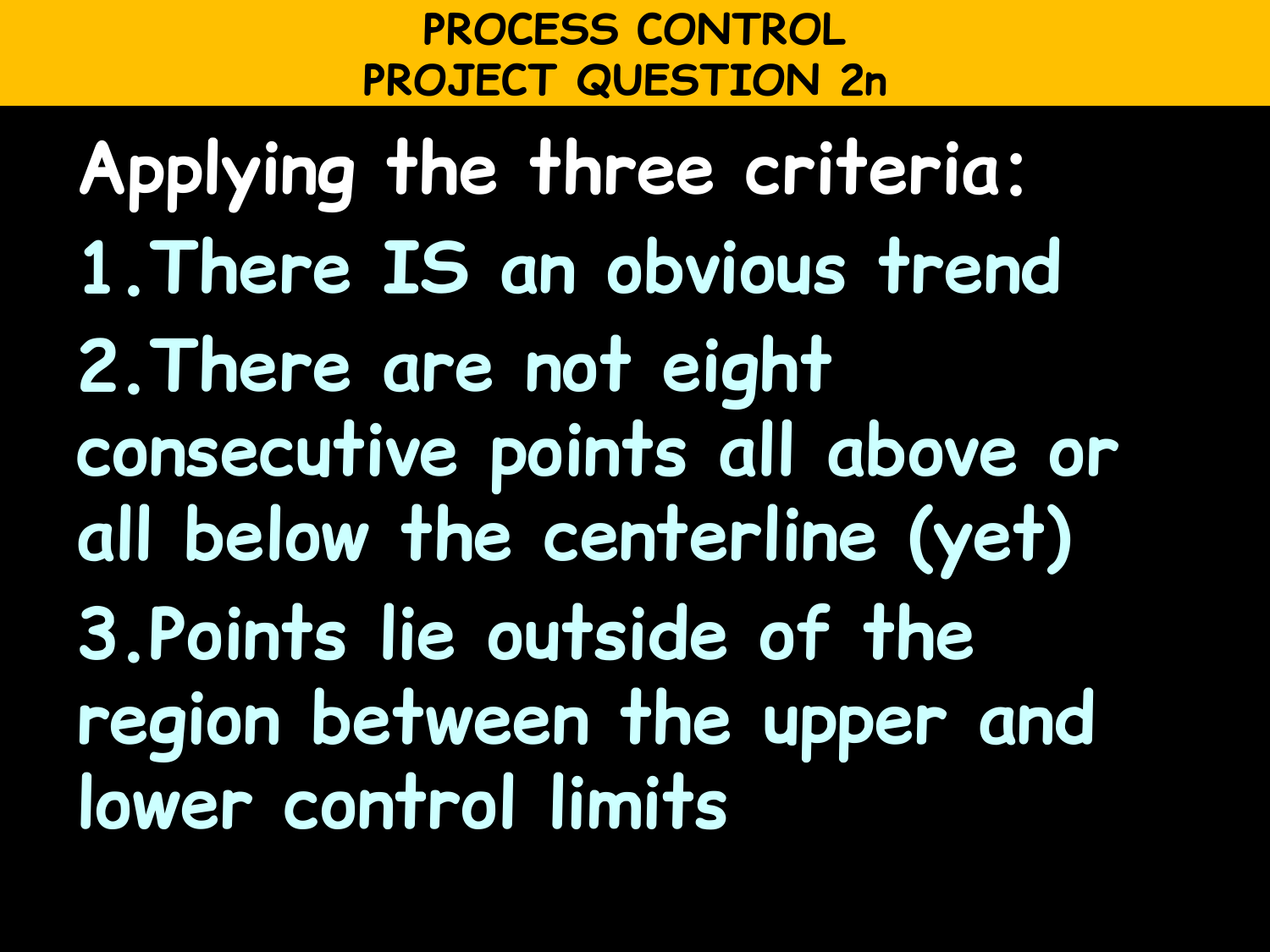

PROCESS CONTROL
PROJECT QUESTION 2n
Applying the three criteria:
There IS an obvious trend
There are not eight consecutive points all above or all below the centerline (yet)
Points lie outside of the region between the upper and lower control limits